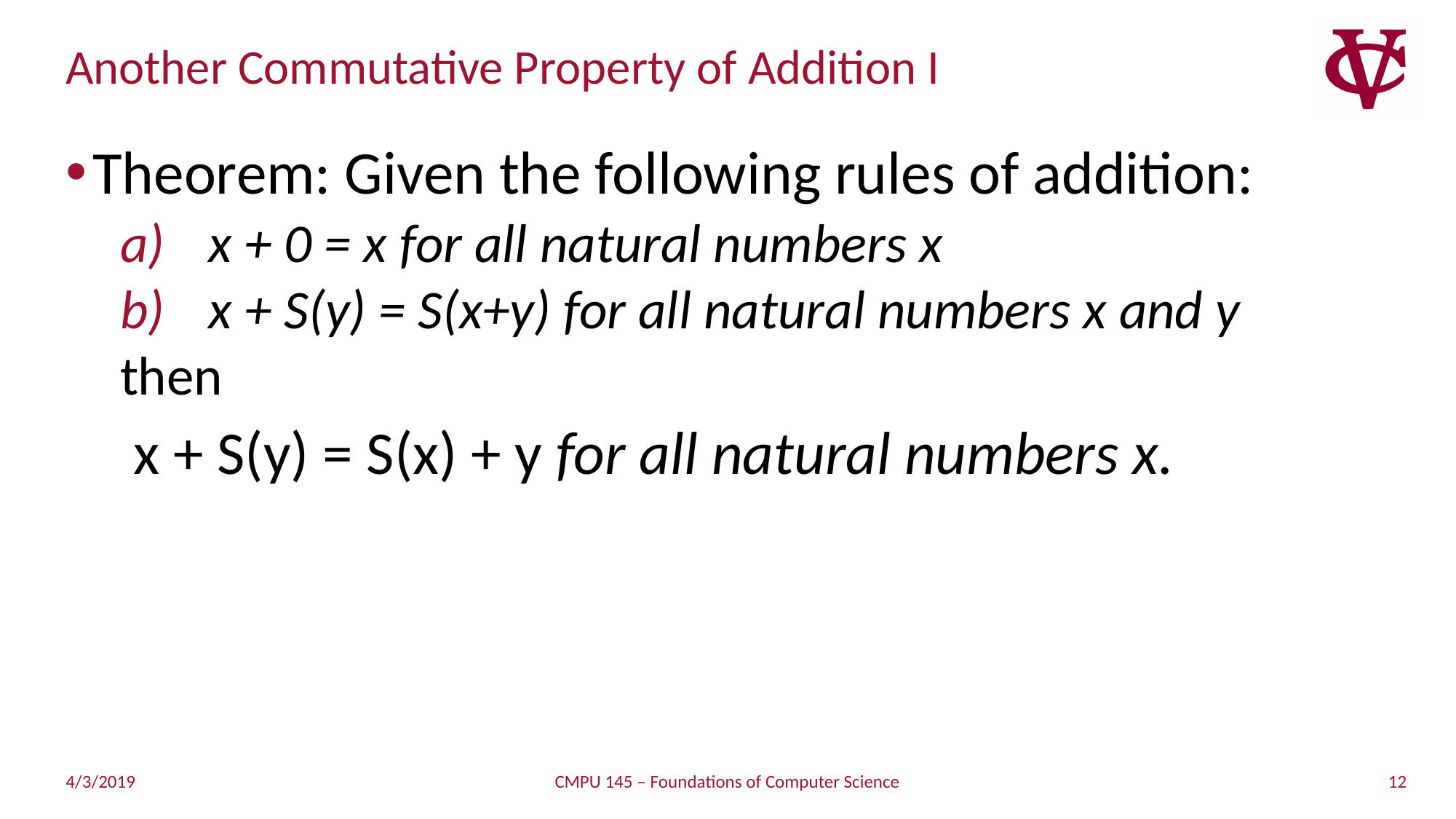

# Another Commutative Property of Addition I
Theorem: Given the following rules of addition:
x + 0 = x for all natural numbers x
x + S(y) = S(x+y) for all natural numbers x and y
then
	   x + S(y) = S(x) + y for all natural numbers x.
12
4/3/2019
CMPU 145 – Foundations of Computer Science